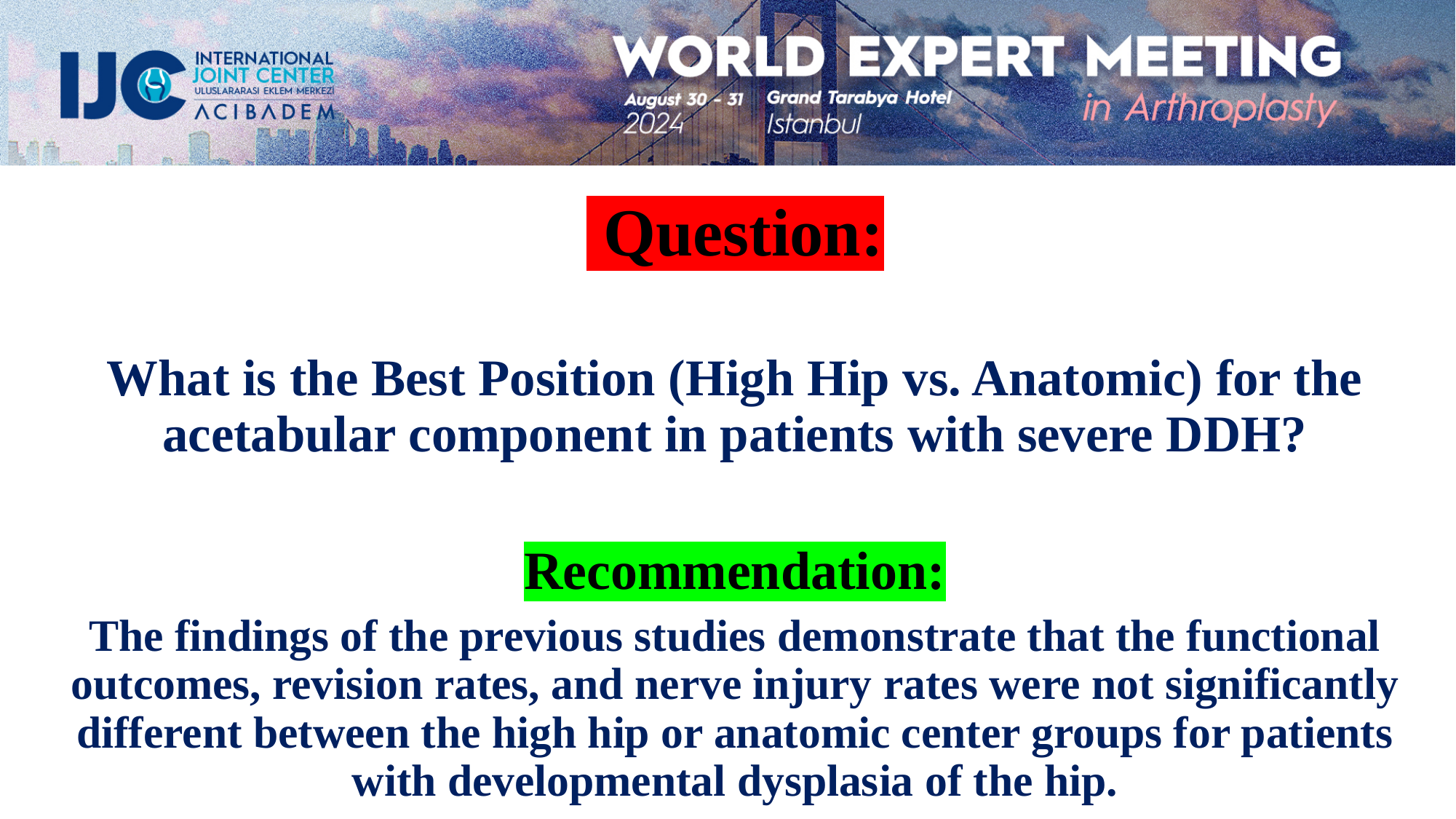

Question:

What is the Best Position (High Hip vs. Anatomic) for the acetabular component in patients with severe DDH?

Recommendation:
The findings of the previous studies demonstrate that the functional outcomes, revision rates, and nerve injury rates were not significantly different between the high hip or anatomic center groups for patients with developmental dysplasia of the hip.